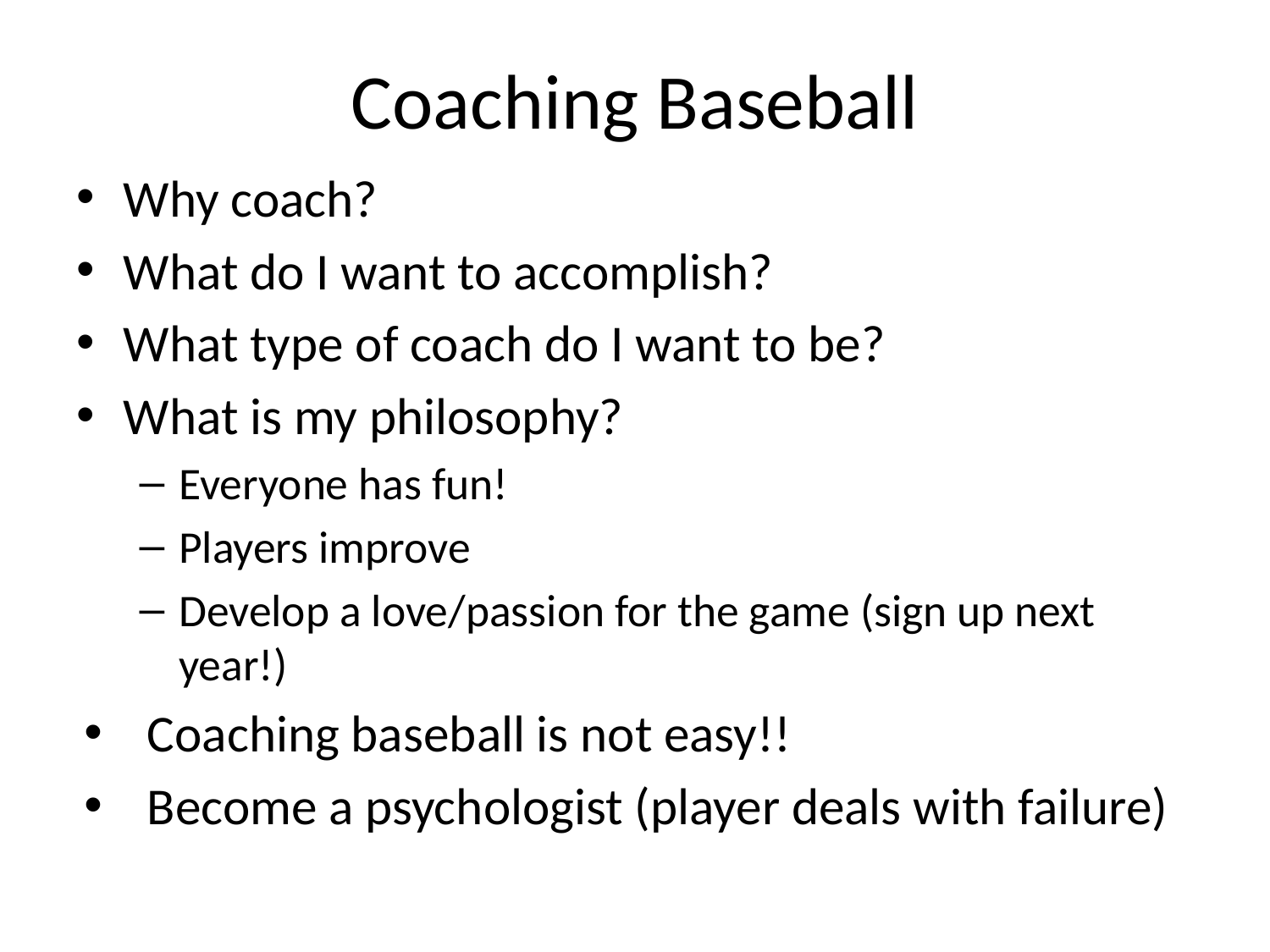

# Coaching Baseball
Why coach?
What do I want to accomplish?
What type of coach do I want to be?
What is my philosophy?
Everyone has fun!
Players improve
Develop a love/passion for the game (sign up next year!)
Coaching baseball is not easy!!
Become a psychologist (player deals with failure)